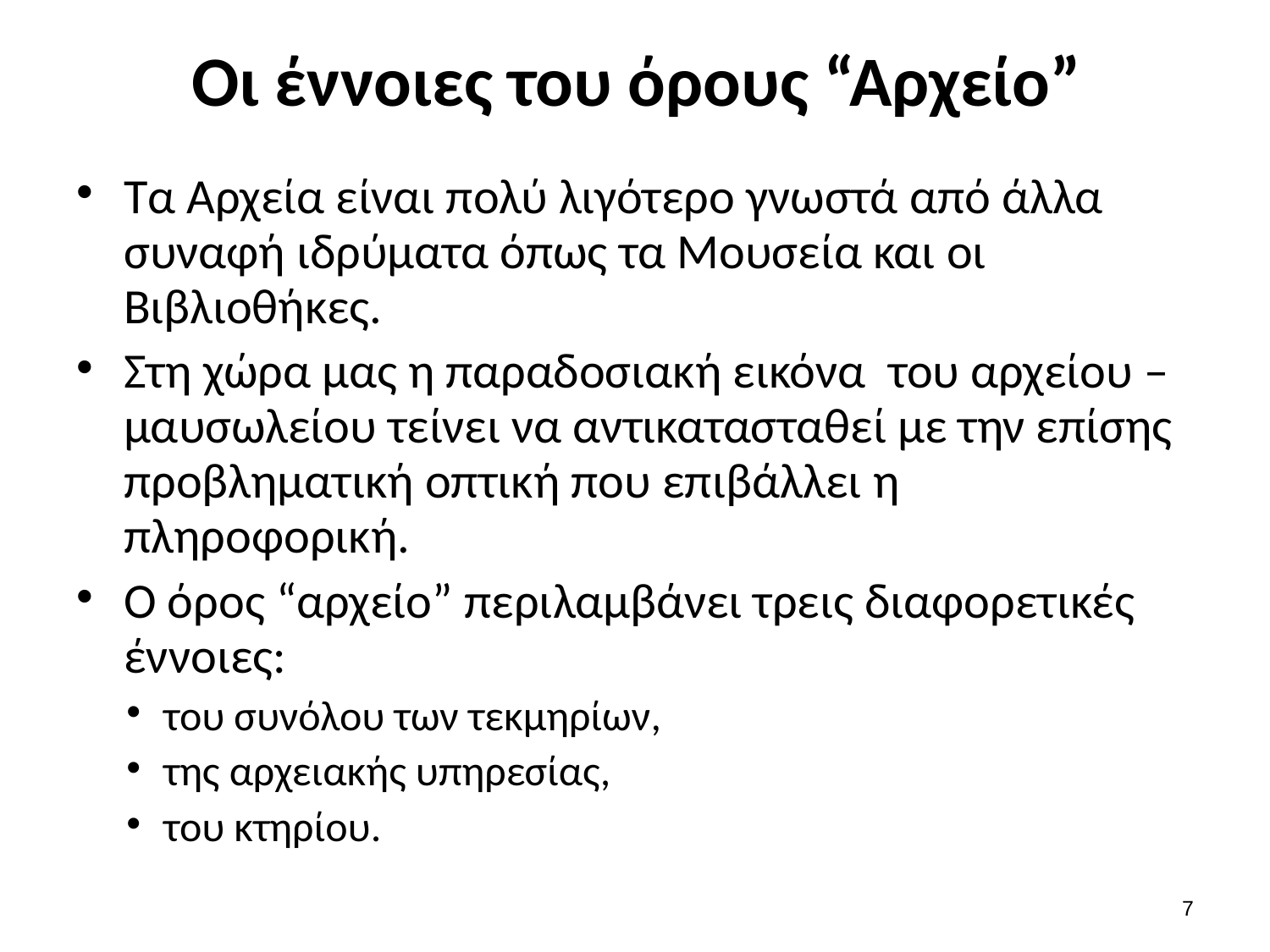

# Οι έννοιες του όρους “Αρχείο”
Τα Αρχεία είναι πολύ λιγότερο γνωστά από άλλα συναφή ιδρύματα όπως τα Μουσεία και οι Βιβλιοθήκες.
Στη χώρα μας η παραδοσιακή εικόνα  του αρχείου – μαυσωλείου τείνει να αντικατασταθεί με την επίσης προβληματική οπτική που επιβάλλει η πληροφορική.
Ο όρος “αρχείο” περιλαμβάνει τρεις διαφορετικές έννοιες:
του συνόλου των τεκμηρίων,
της αρχειακής υπηρεσίας,
του κτηρίου.
7